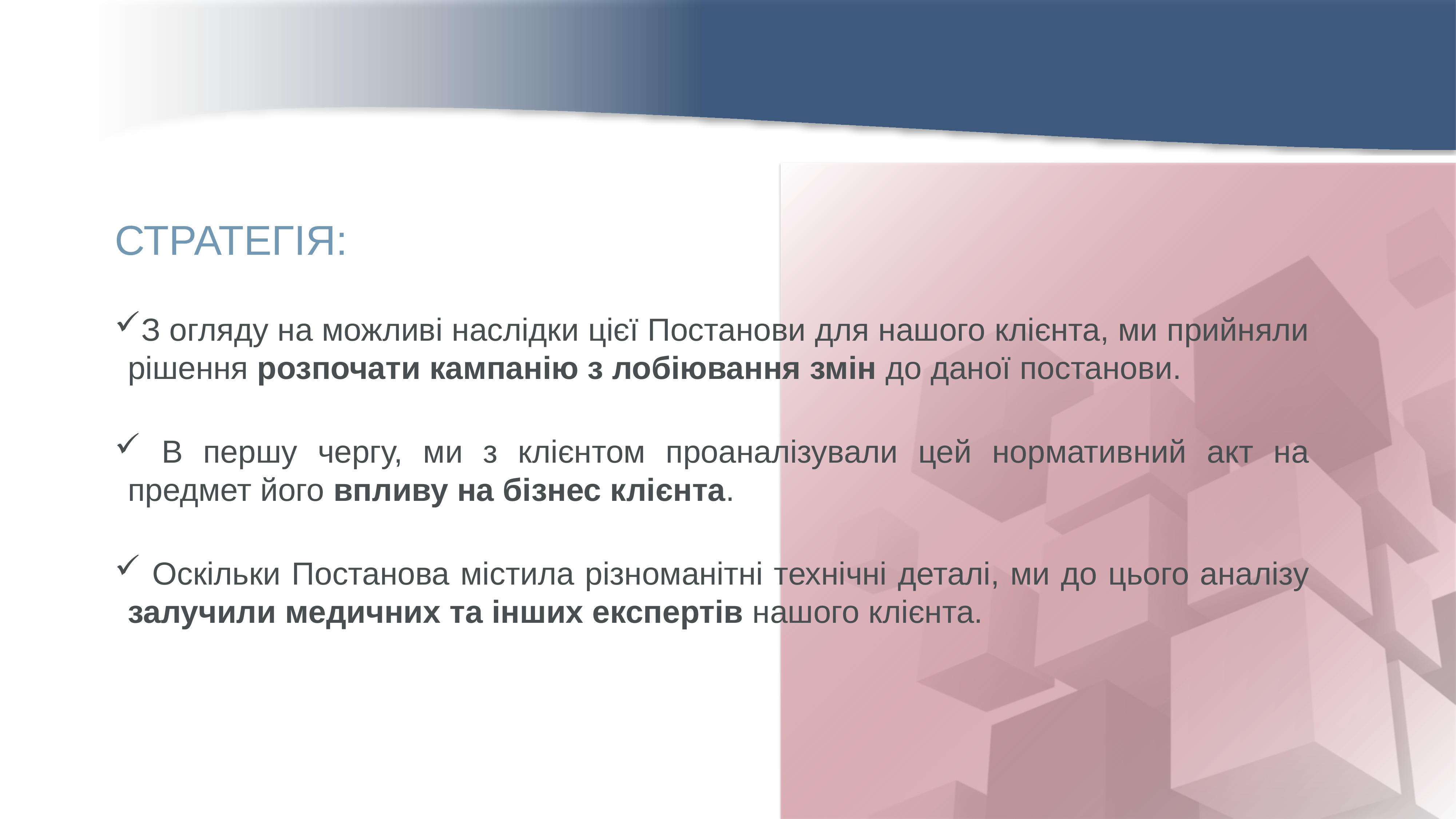

СТРАТЕГІЯ:
З огляду на можливі наслідки цієї Постанови для нашого клієнта, ми прийняли рішення розпочати кампанію з лобіювання змін до даної постанови.
 В першу чергу, ми з клієнтом проаналізували цей нормативний акт на предмет його впливу на бізнес клієнта.
 Оскільки Постанова містила різноманітні технічні деталі, ми до цього аналізу залучили медичних та інших експертів нашого клієнта.